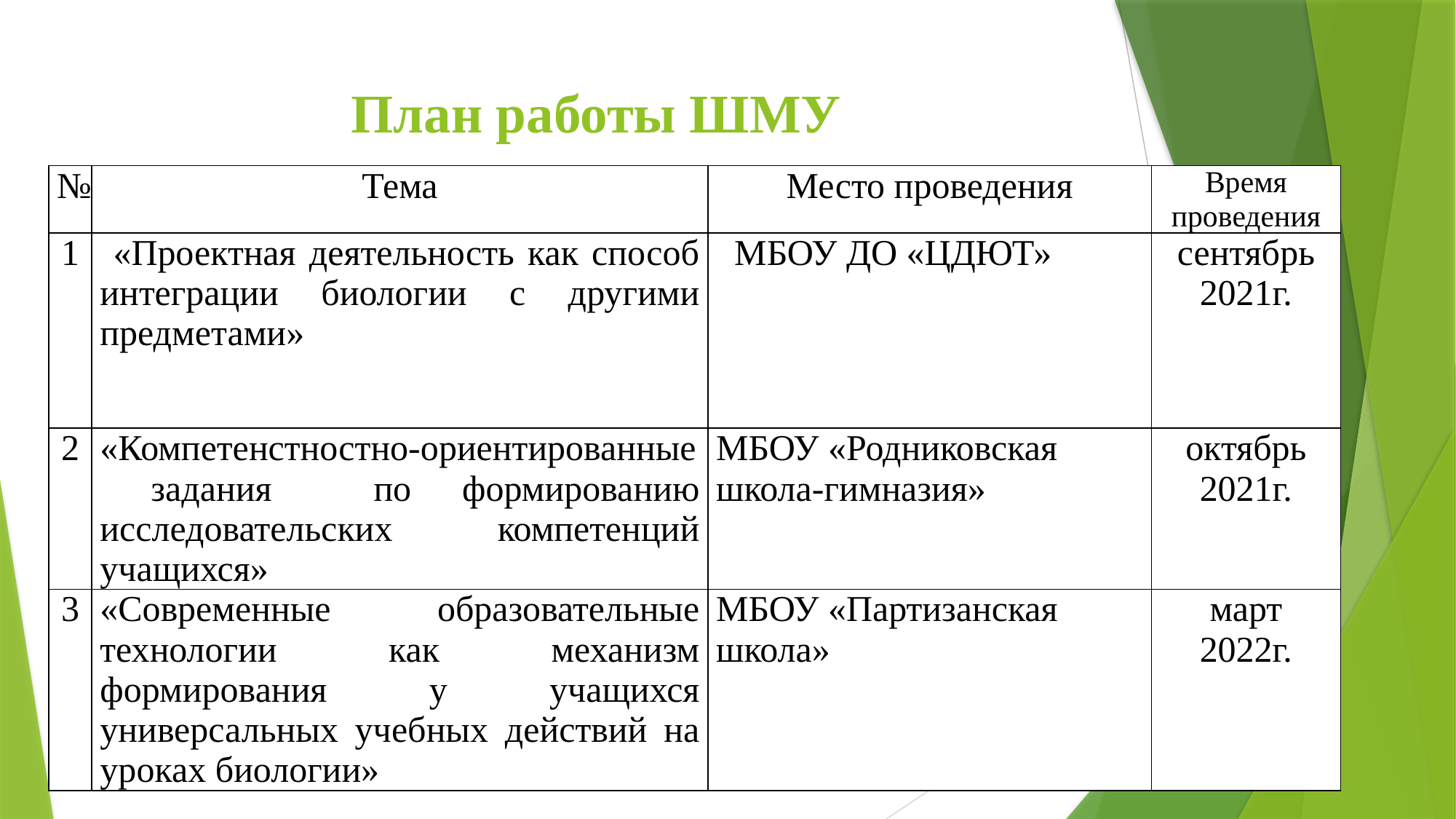

# План работы ШМУ
| № | Тема | Место проведения | Время проведения |
| --- | --- | --- | --- |
| 1 | «Проектная деятельность как способ интеграции биологии с другими предметами» | МБОУ ДО «ЦДЮТ» | сентябрь 2021г. |
| 2 | «Компетенстностно-ориентированные задания по формированию исследовательских компетенций учащихся» | МБОУ «Родниковская школа-гимназия» | октябрь 2021г. |
| 3 | «Современные образовательные технологии как механизм формирования у учащихся универсальных учебных действий на уроках биологии» | МБОУ «Партизанская школа» | март 2022г. |